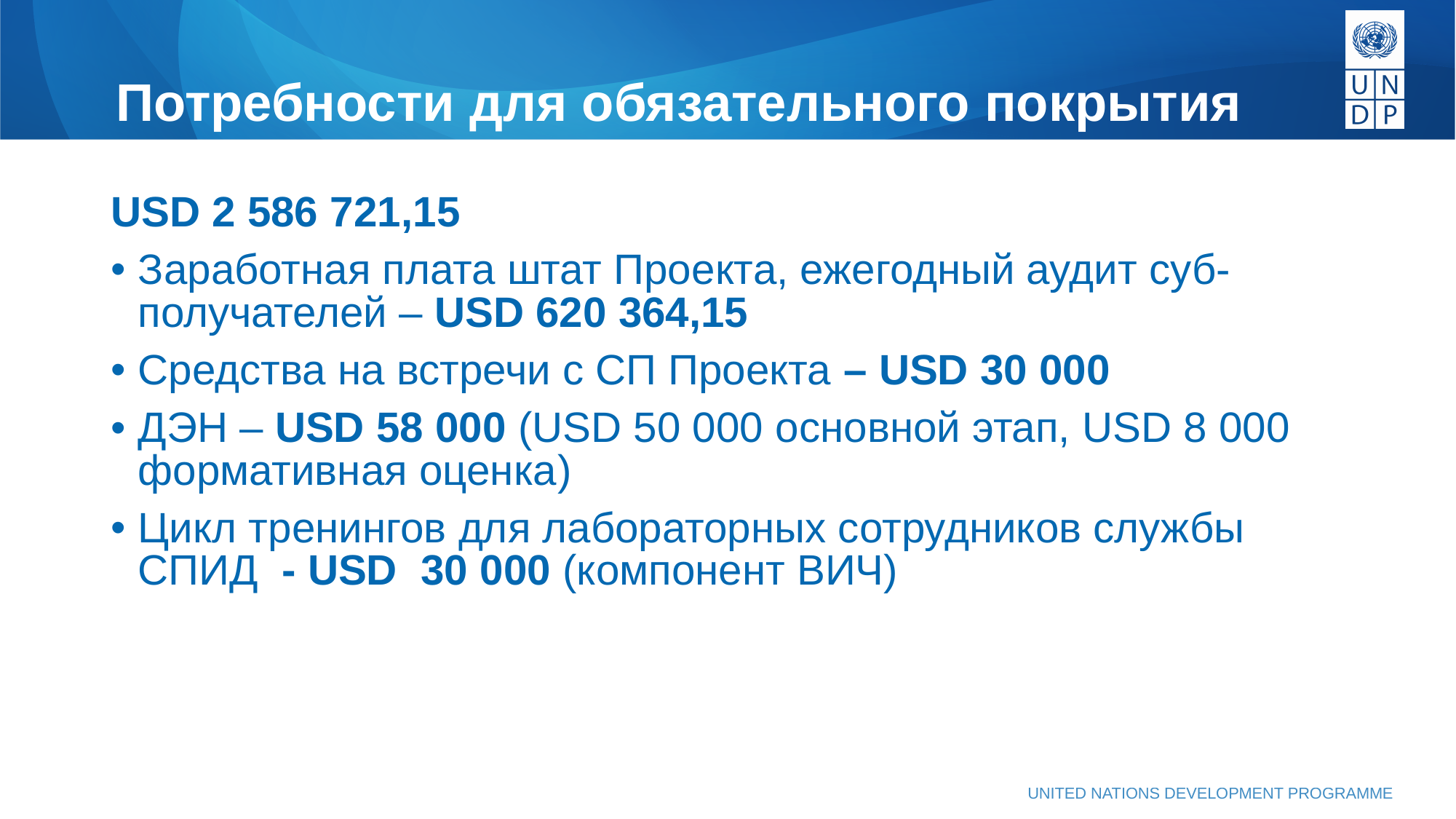

# Потребности для обязательного покрытия
USD 2 586 721,15
Заработная плата штат Проекта, ежегодный аудит суб-получателей – USD 620 364,15
Средства на встречи с СП Проекта – USD 30 000
ДЭН – USD 58 000 (USD 50 000 основной этап, USD 8 000 формативная оценка)
Цикл тренингов для лабораторных сотрудников службы СПИД  - USD  30 000 (компонент ВИЧ)